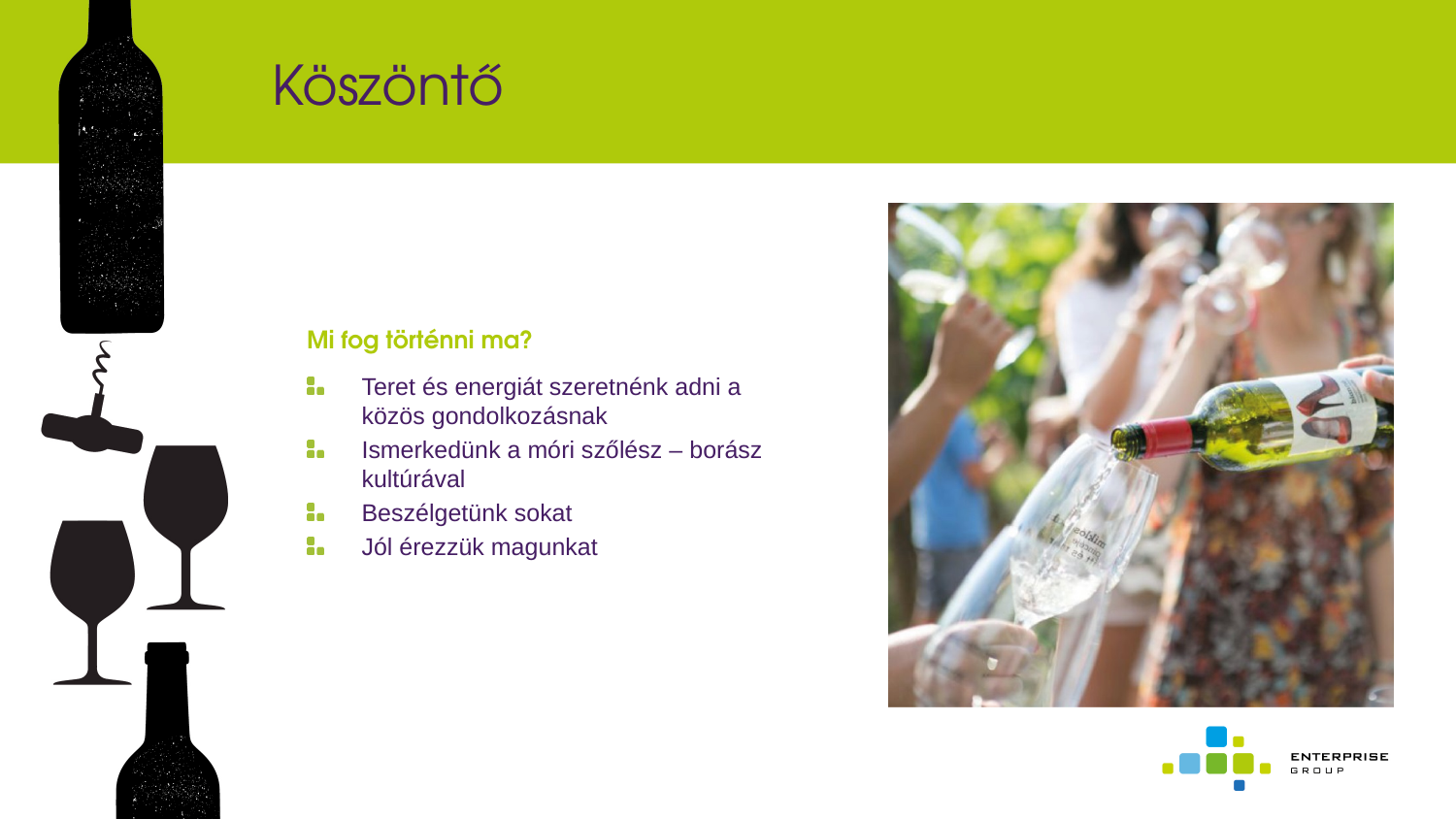

# Köszöntő
Mi fog történni ma?
Teret és energiát szeretnénk adni a közös gondolkozásnak
Ismerkedünk a móri szőlész – borász kultúrával
Beszélgetünk sokat
Jól érezzük magunkat